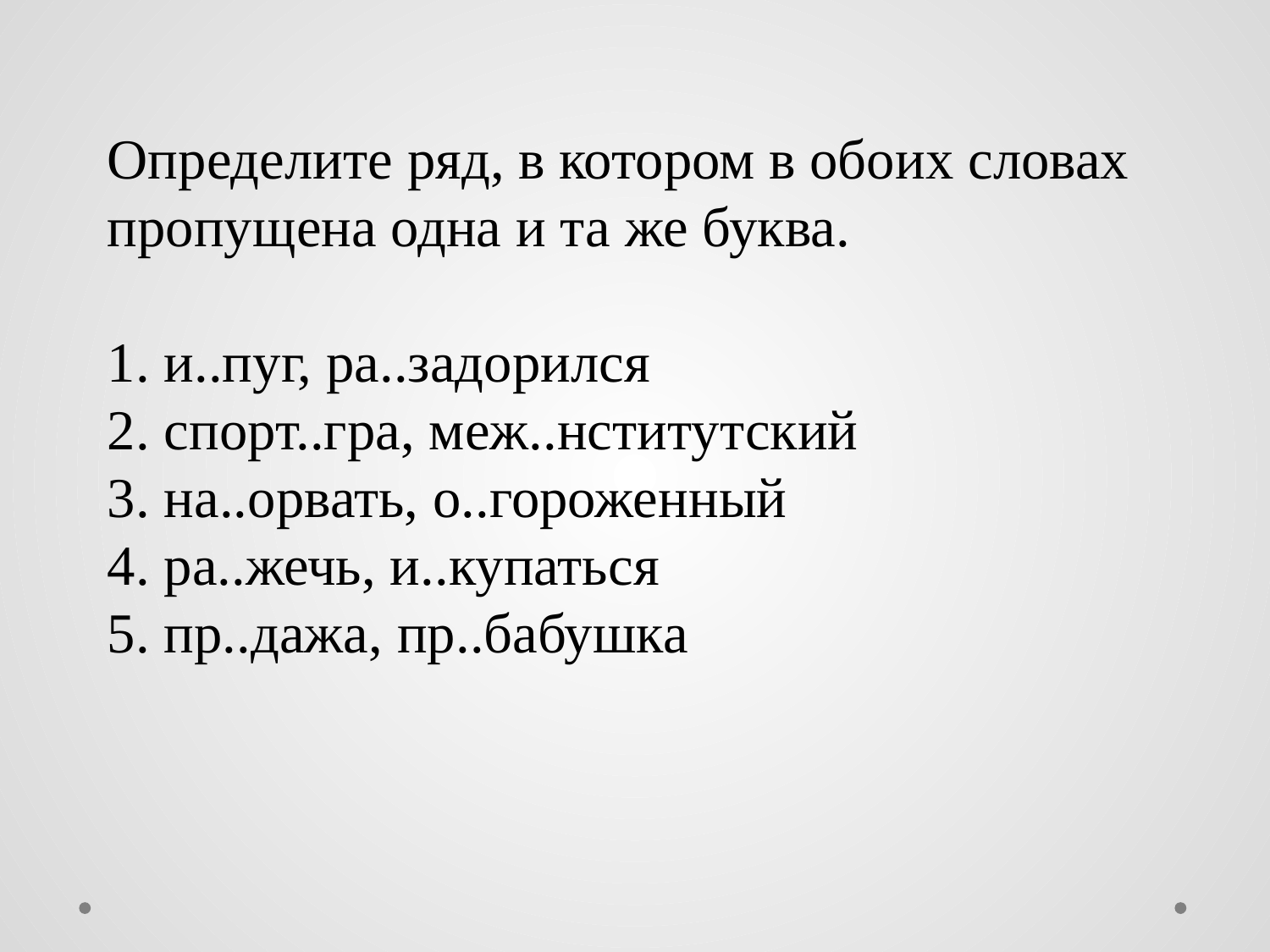

Определите ряд, в котором в обоих словах пропущена одна и та же буква.

1. и..пуг, ра..задорился
2. спорт..гра, меж..нститутский
3. на..орвать, о..гороженный
4. ра..жечь, и..купаться
5. пр..дажа, пр..бабушка